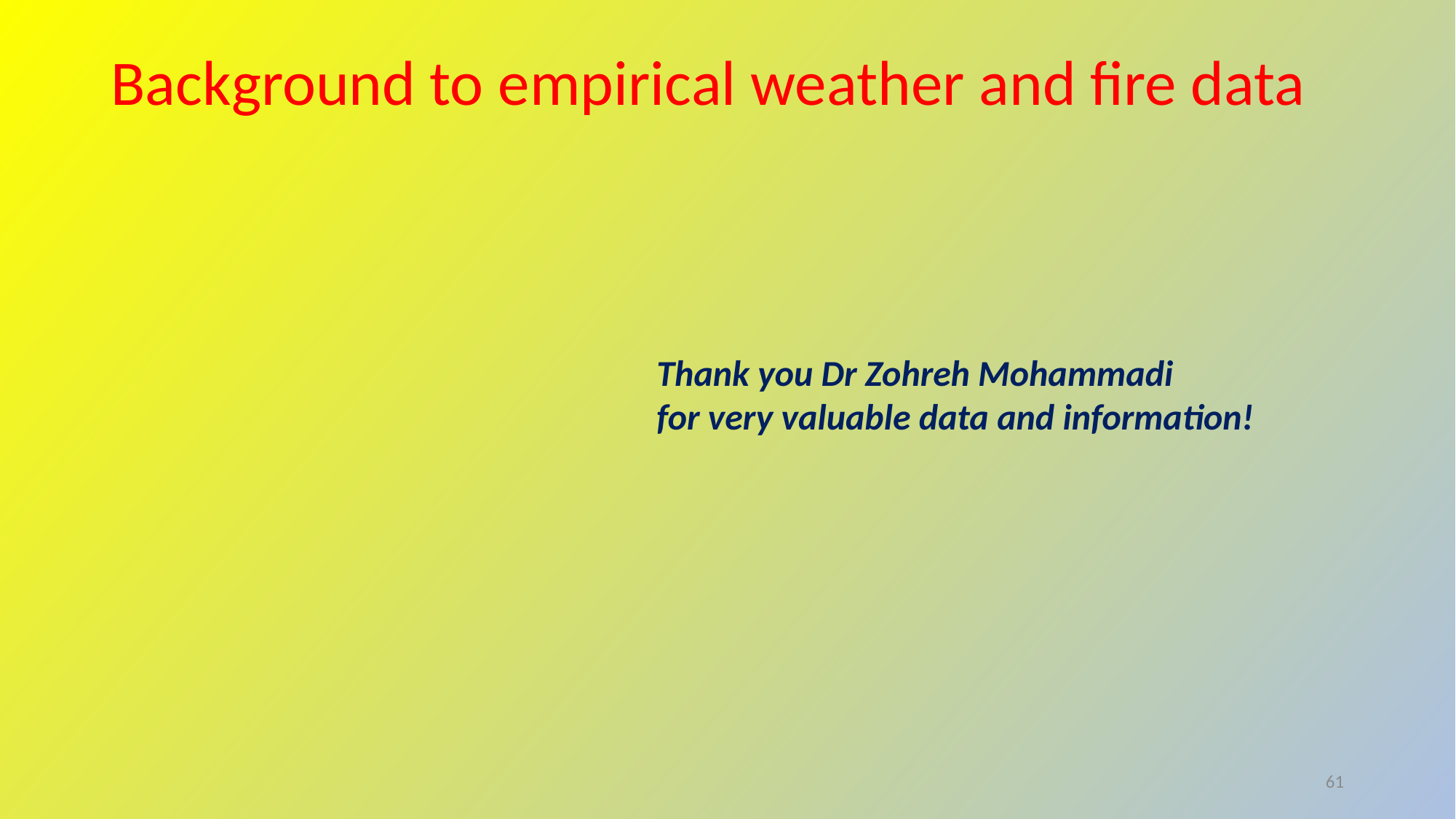

# Background to empirical weather and fire data
Thank you Dr Zohreh Mohammadi
for very valuable data and information!
61